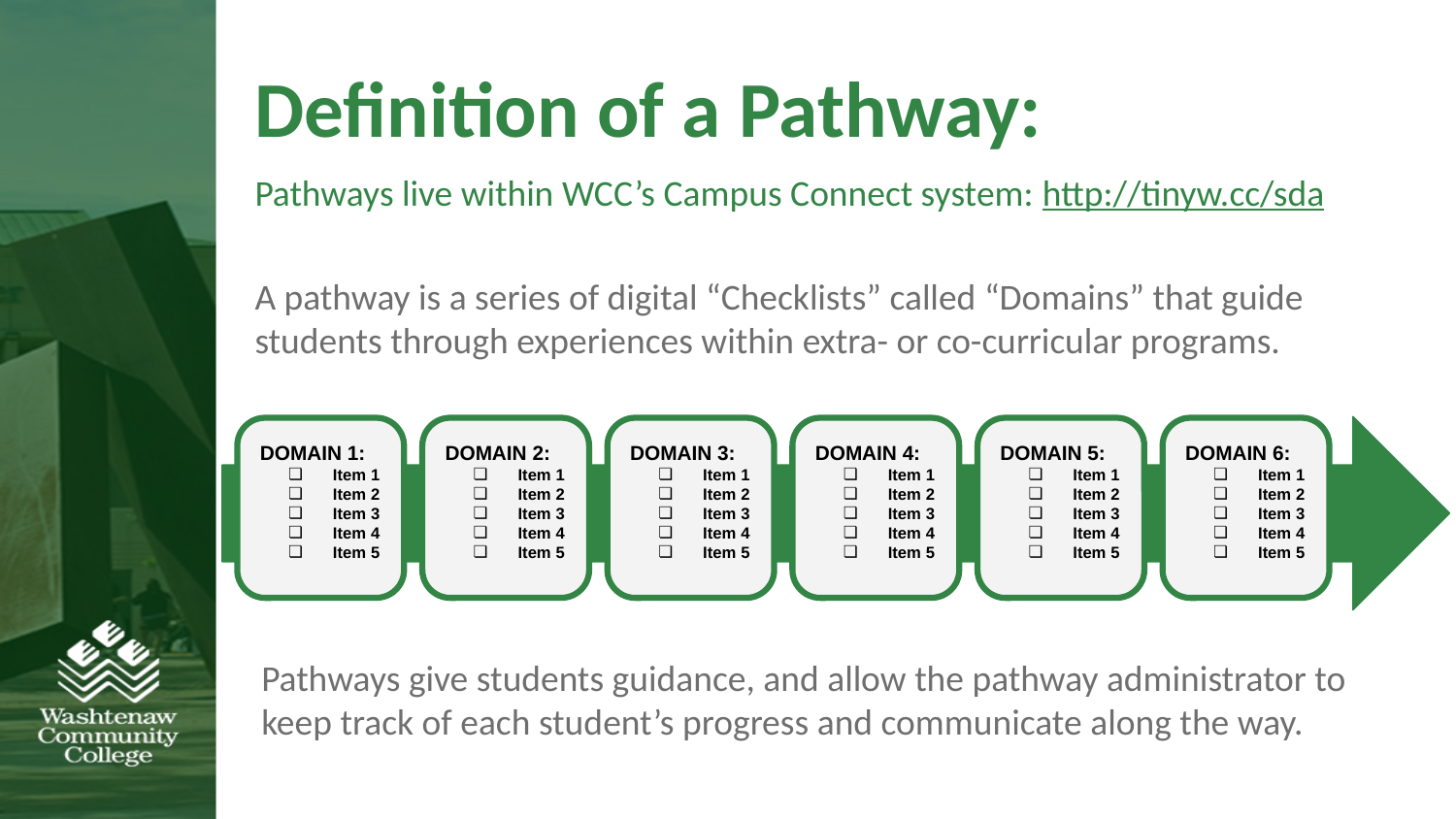

Pathways live within our Campus Connect system: http://tinyw.cc/sda
# Definition of a Pathway:
Pathways live within WCC’s Campus Connect system: http://tinyw.cc/sda
A pathway is a series of digital “Checklists” called “Domains” that guide students through experiences within extra- or co-curricular programs.

DOMAIN 1:
Item 1
Item 2
Item 3
Item 4
Item 5
DOMAIN 2:
Item 1
Item 2
Item 3
Item 4
Item 5
DOMAIN 3:
Item 1
Item 2
Item 3
Item 4
Item 5
DOMAIN 4:
Item 1
Item 2
Item 3
Item 4
Item 5
DOMAIN 5:
Item 1
Item 2
Item 3
Item 4
Item 5
DOMAIN 6:
Item 1
Item 2
Item 3
Item 4
Item 5
Pathways give students guidance, and allow the pathway administrator to keep track of each student’s progress and communicate along the way.